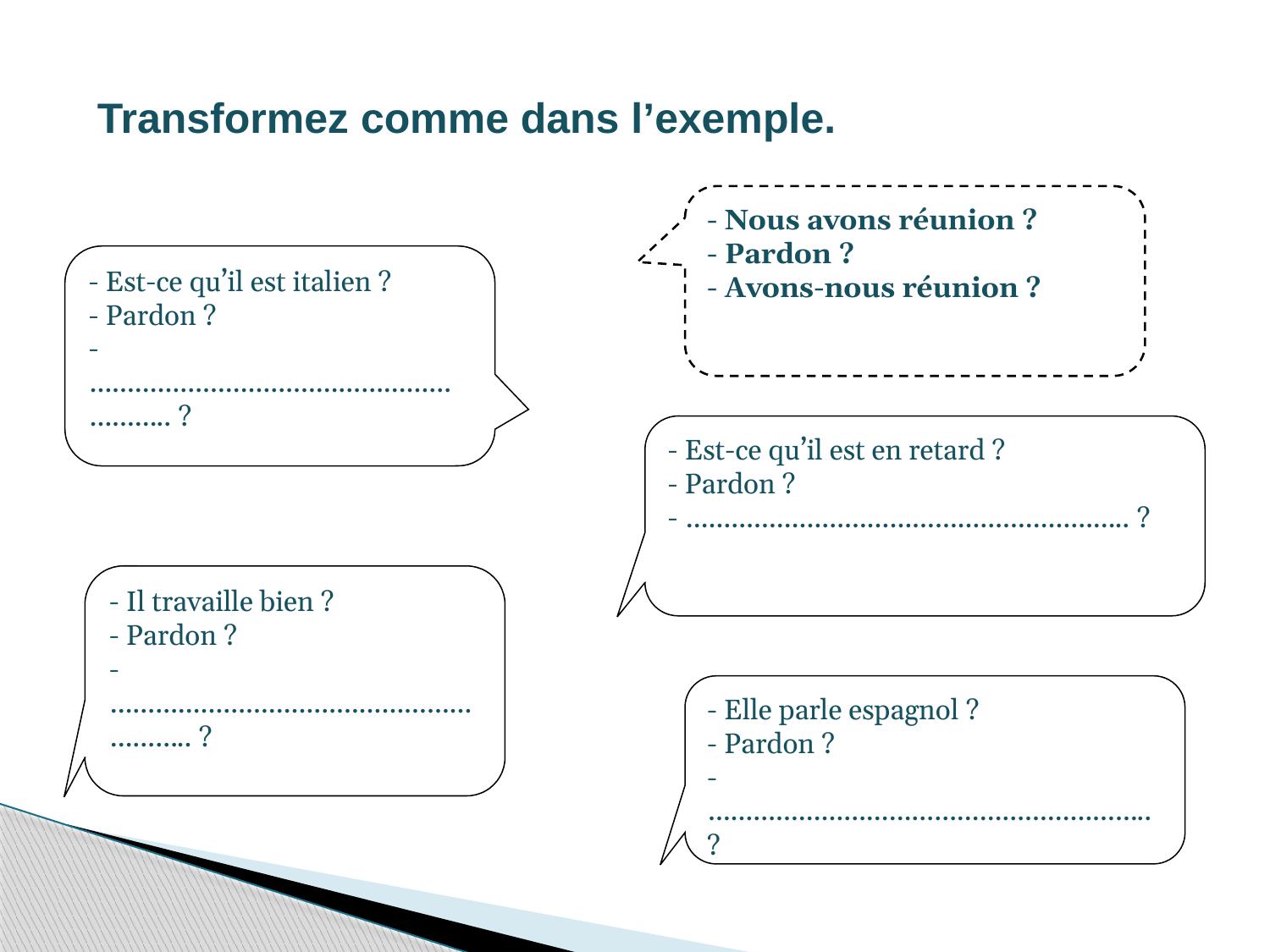

Transformez comme dans l’exemple.
- Nous avons réunion ?
- Pardon ?
- Avons-nous réunion ?
- Est-ce qu’il est italien ?
- Pardon ?
- ………………………………………………….. ?
- Est-ce qu’il est en retard ?
- Pardon ?
- ………………………………………………….. ?
- Il travaille bien ?
- Pardon ?
- ………………………………………………….. ?
- Elle parle espagnol ?
- Pardon ?
- ………………………………………………….. ?